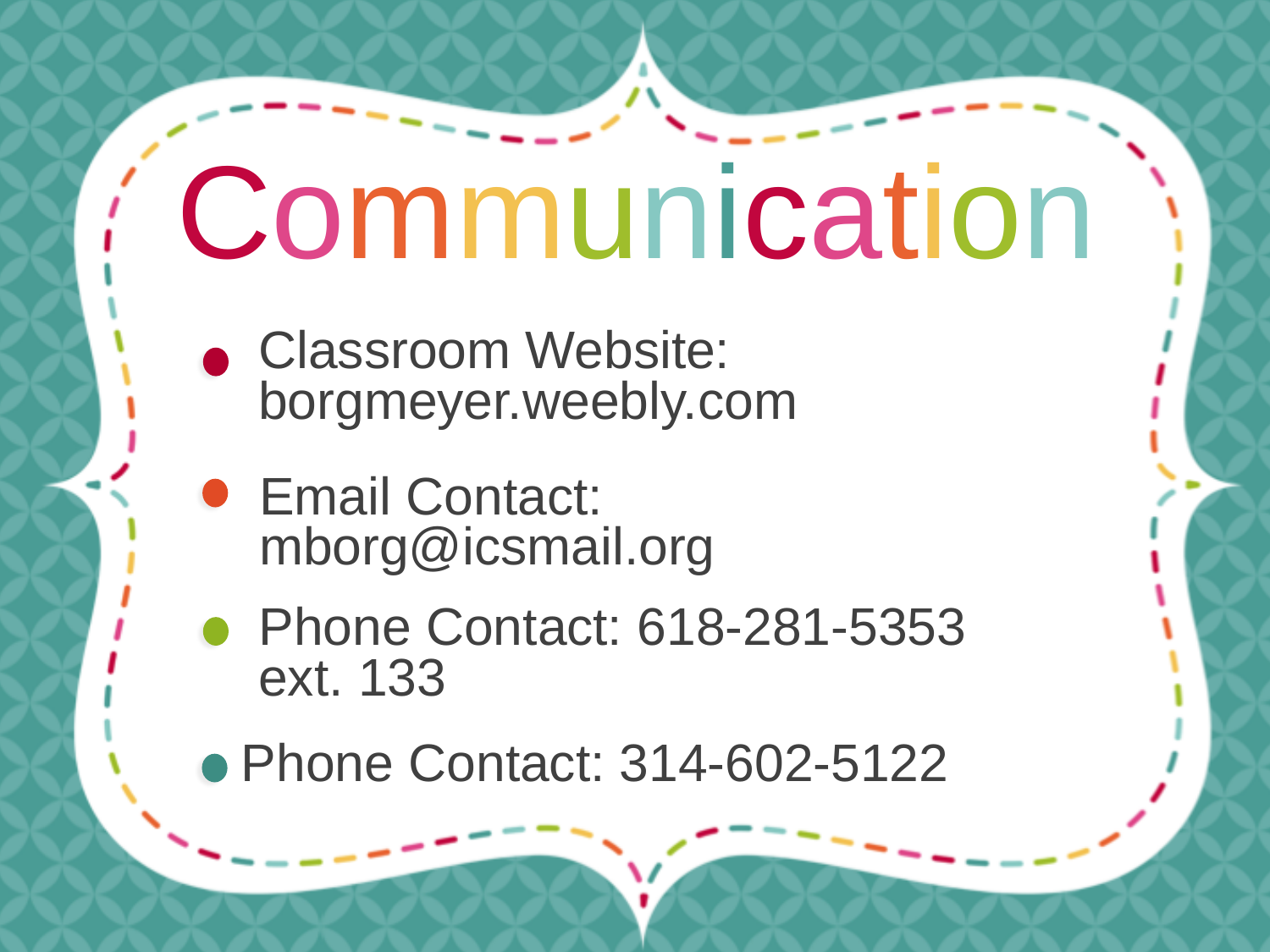

Communication
Classroom Website: borgmeyer.weebly.com

Email Contact: mborg@icsmail.org

Phone Contact: 618-281-5353 ext. 133

Phone Contact: 314-602-5122